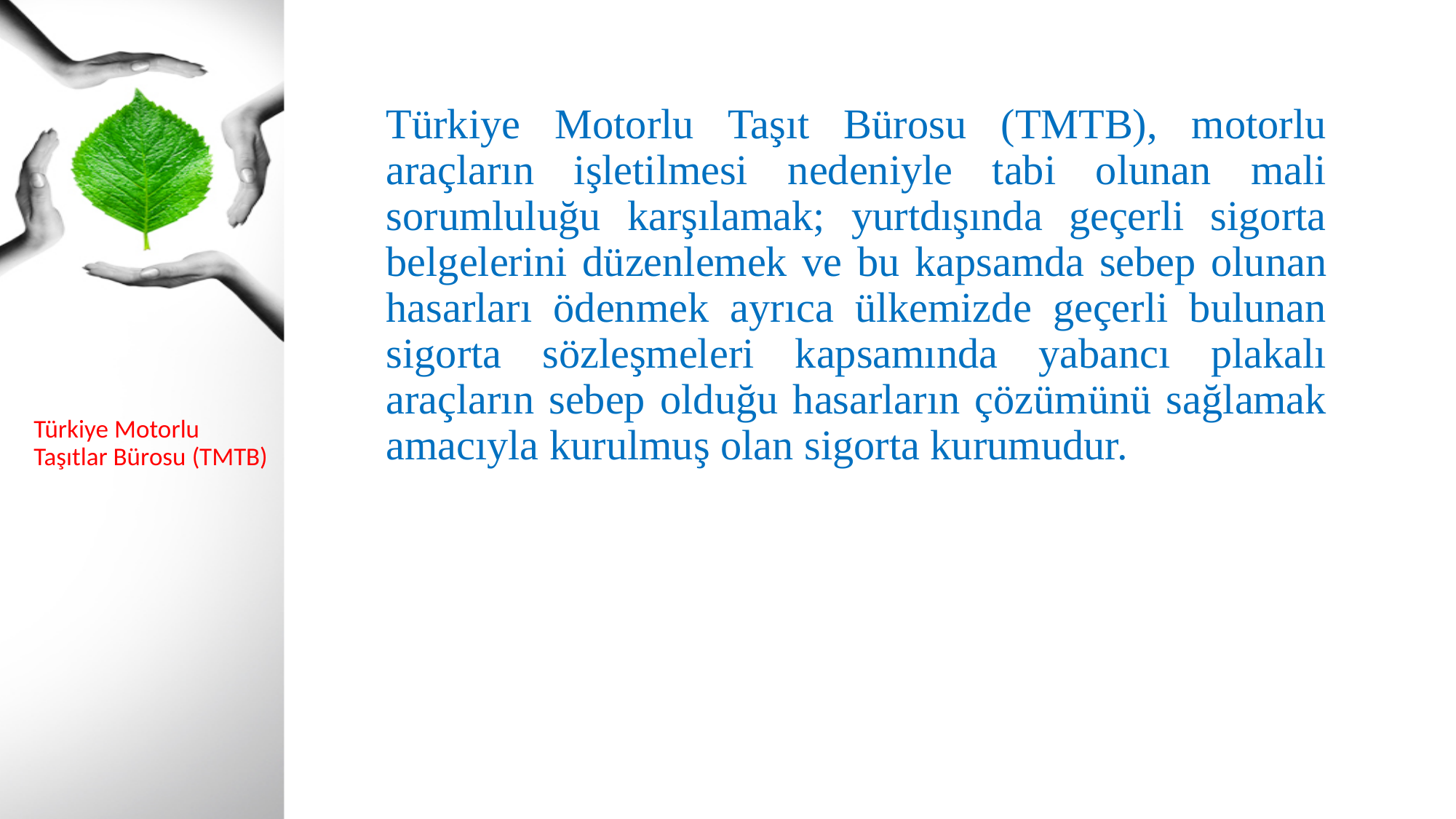

Türkiye Motorlu Taşıt Bürosu (TMTB), motorlu araçların işletilmesi nedeniyle tabi olunan mali sorumluluğu karşılamak; yurtdışında geçerli sigorta belgelerini düzenlemek ve bu kapsamda sebep olunan hasarları ödenmek ayrıca ülkemizde geçerli bulunan sigorta sözleşmeleri kapsamında yabancı plakalı araçların sebep olduğu hasarların çözümünü sağlamak amacıyla kurulmuş olan sigorta kurumudur.
# Türkiye Motorlu Taşıtlar Bürosu (TMTB)